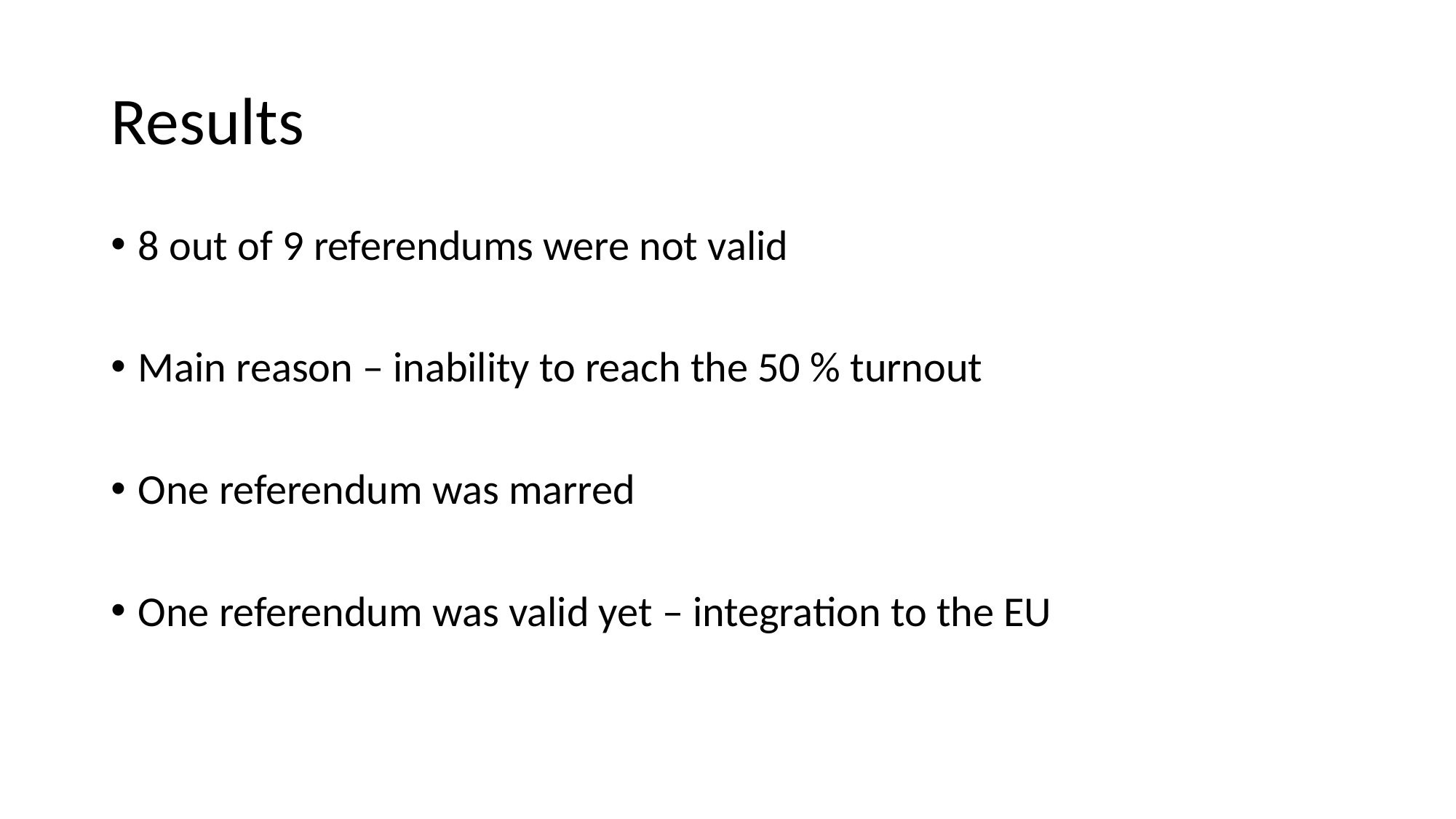

# Results
8 out of 9 referendums were not valid

Main reason – inability to reach the 50 % turnout

One referendum was marred

One referendum was valid yet – integration to the EU